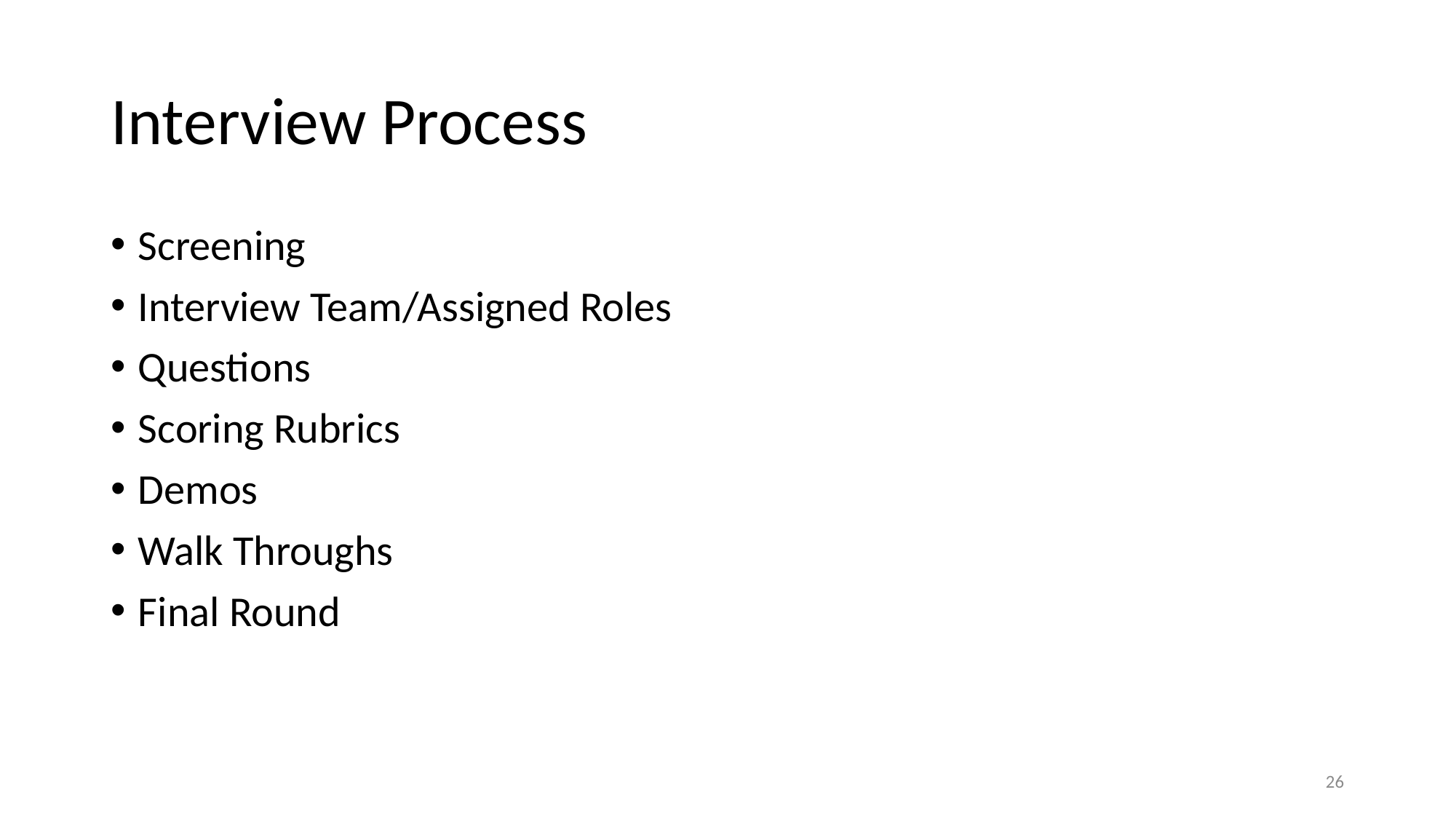

# Interview Process
Screening
Interview Team/Assigned Roles
Questions
Scoring Rubrics
Demos
Walk Throughs
Final Round

26